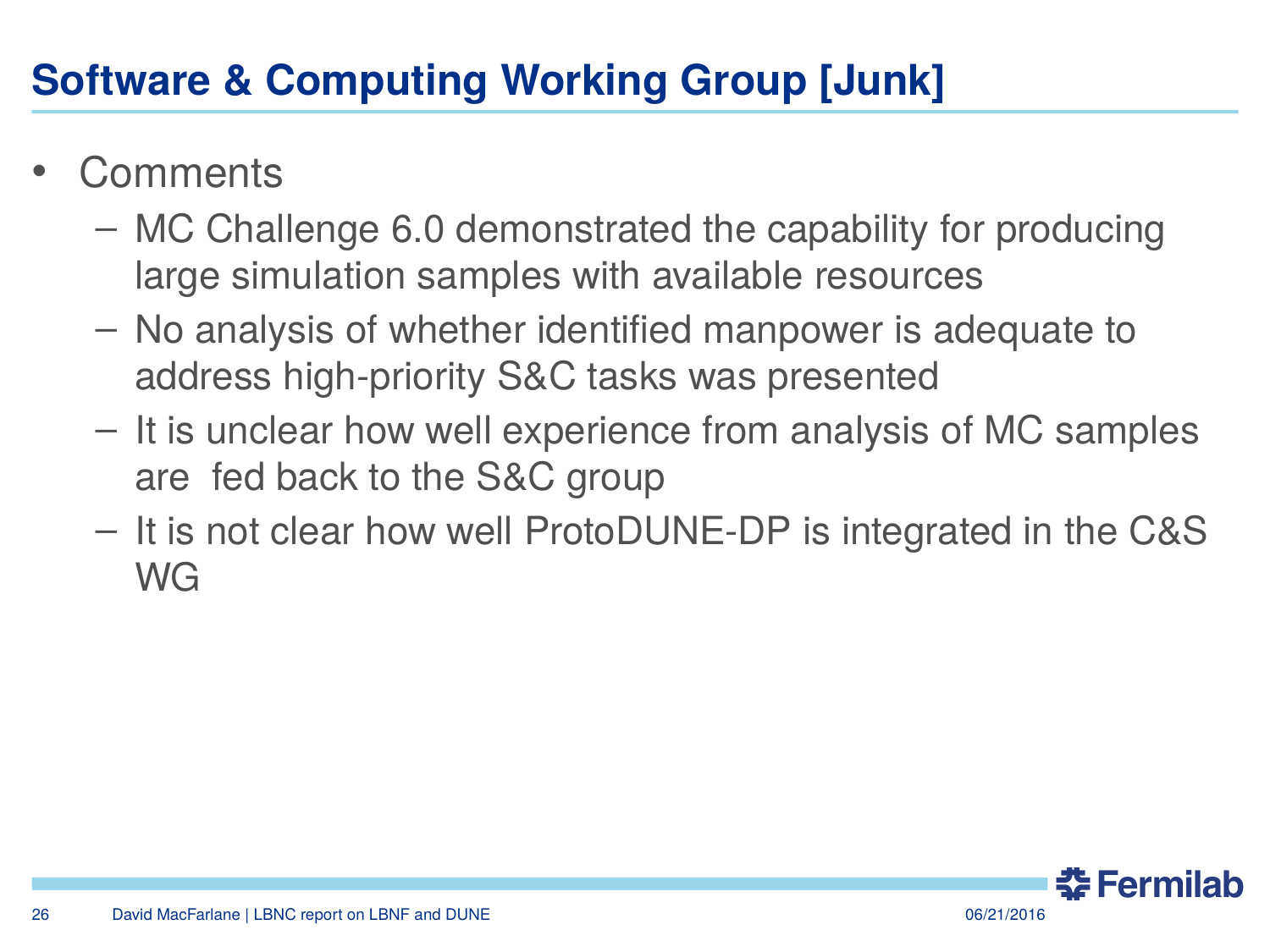

# Software & Computing Working Group [Junk]
Comments
MC Challenge 6.0 demonstrated the capability for producing large simulation samples with available resources
No analysis of whether identified manpower is adequate to address high-priority S&C tasks was presented
It is unclear how well experience from analysis of MC samples are  fed back to the S&C group
It is not clear how well ProtoDUNE-DP is integrated in the C&S WG
26
David MacFarlane | LBNC report on LBNF and DUNE
06/21/2016